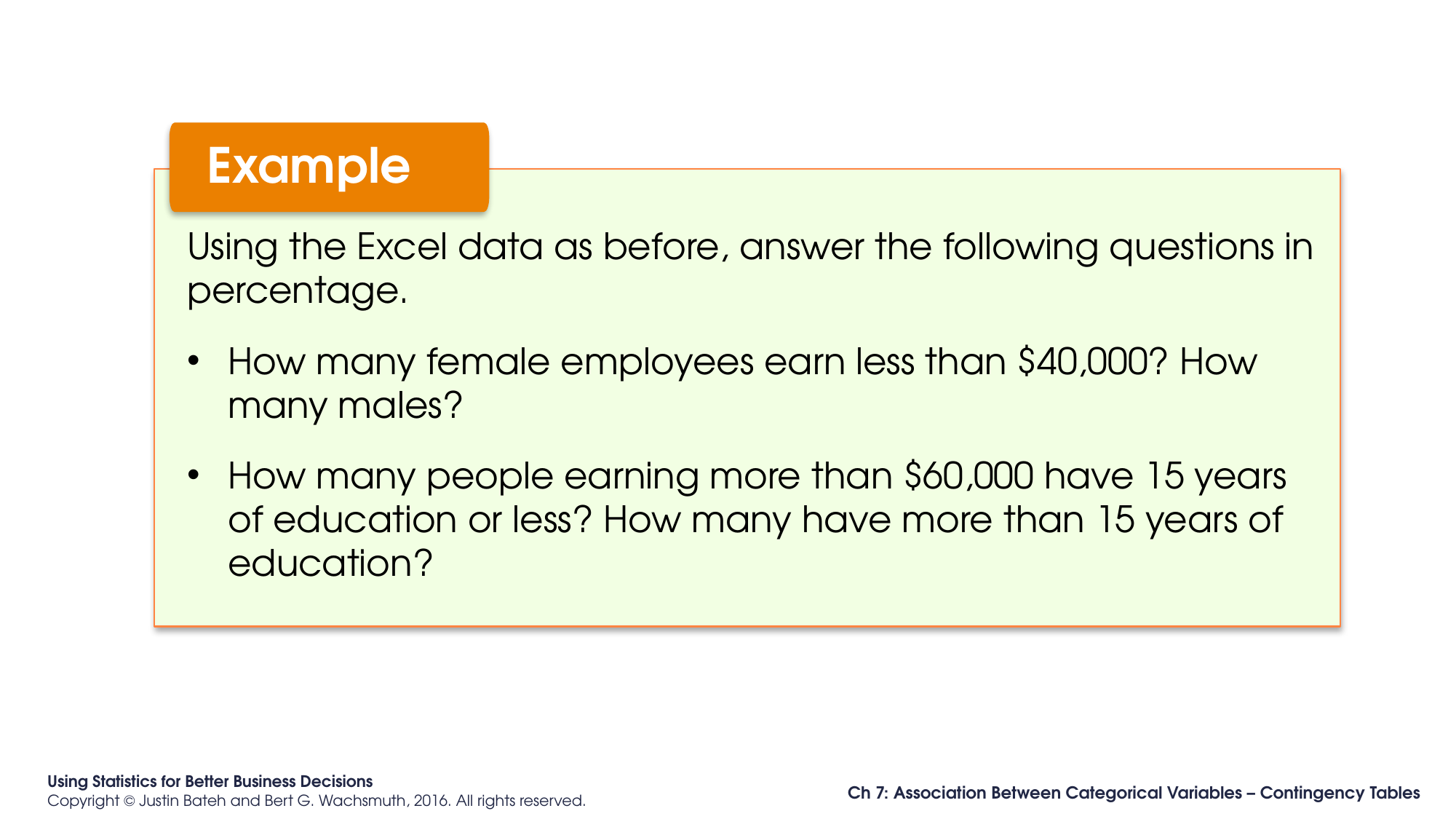

Example
Using the Excel data as before, answer the following questions in percentage.
How many female employees earn less than $40,000? How many males?
How many people earning more than $60,000 have 15 years of education or less? How many have more than 15 years of education?
Ch 7: Association Between Categorical Variables – Contingency Tables